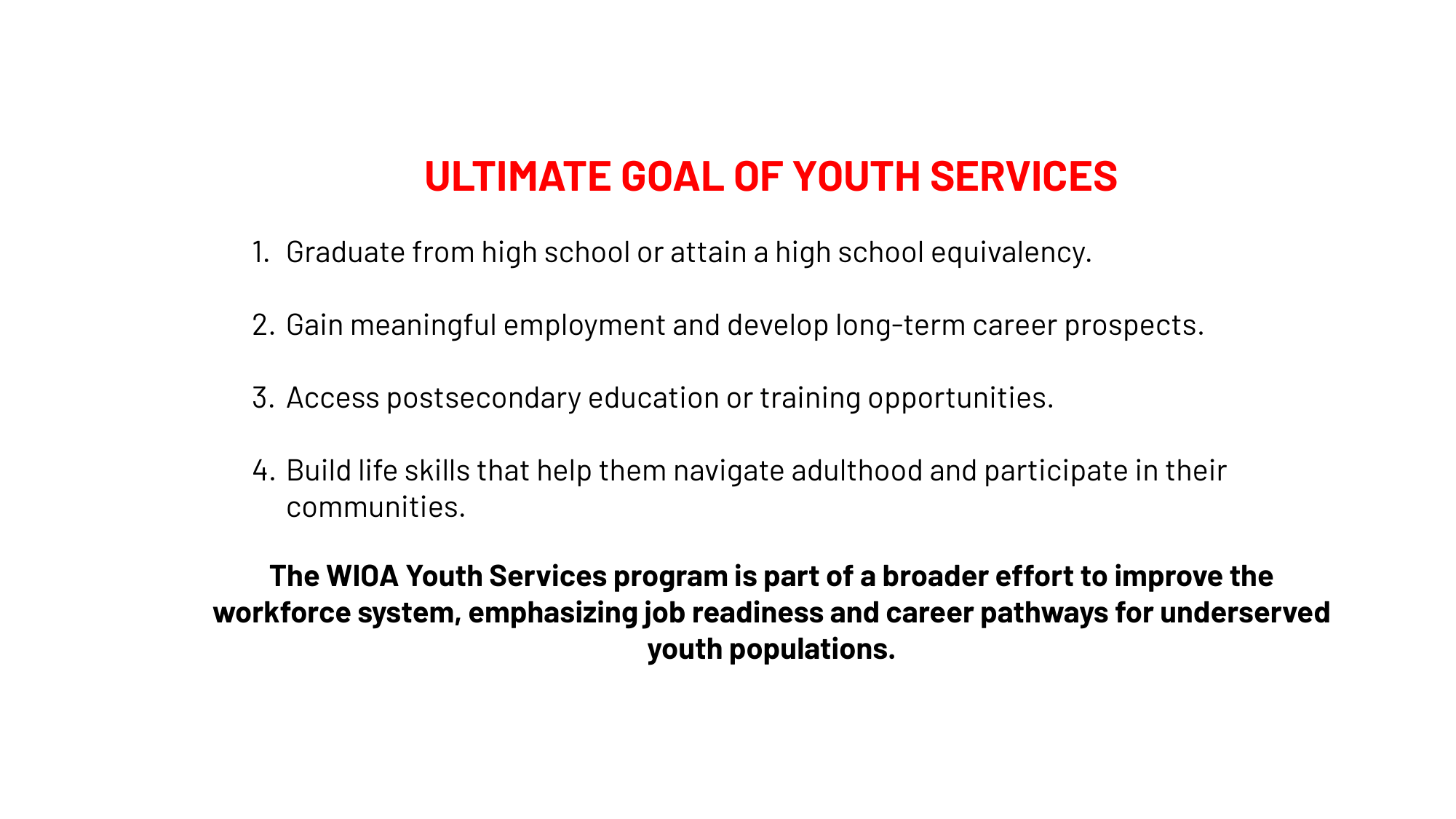

ULTIMATE GOAL OF YOUTH SERVICES

Graduate from high school or attain a high school equivalency.

Gain meaningful employment and develop long-term career prospects.

Access postsecondary education or training opportunities.

Build life skills that help them navigate adulthood and participate in their communities.

The WIOA Youth Services program is part of a broader effort to improve the workforce system, emphasizing job readiness and career pathways for underserved youth populations.